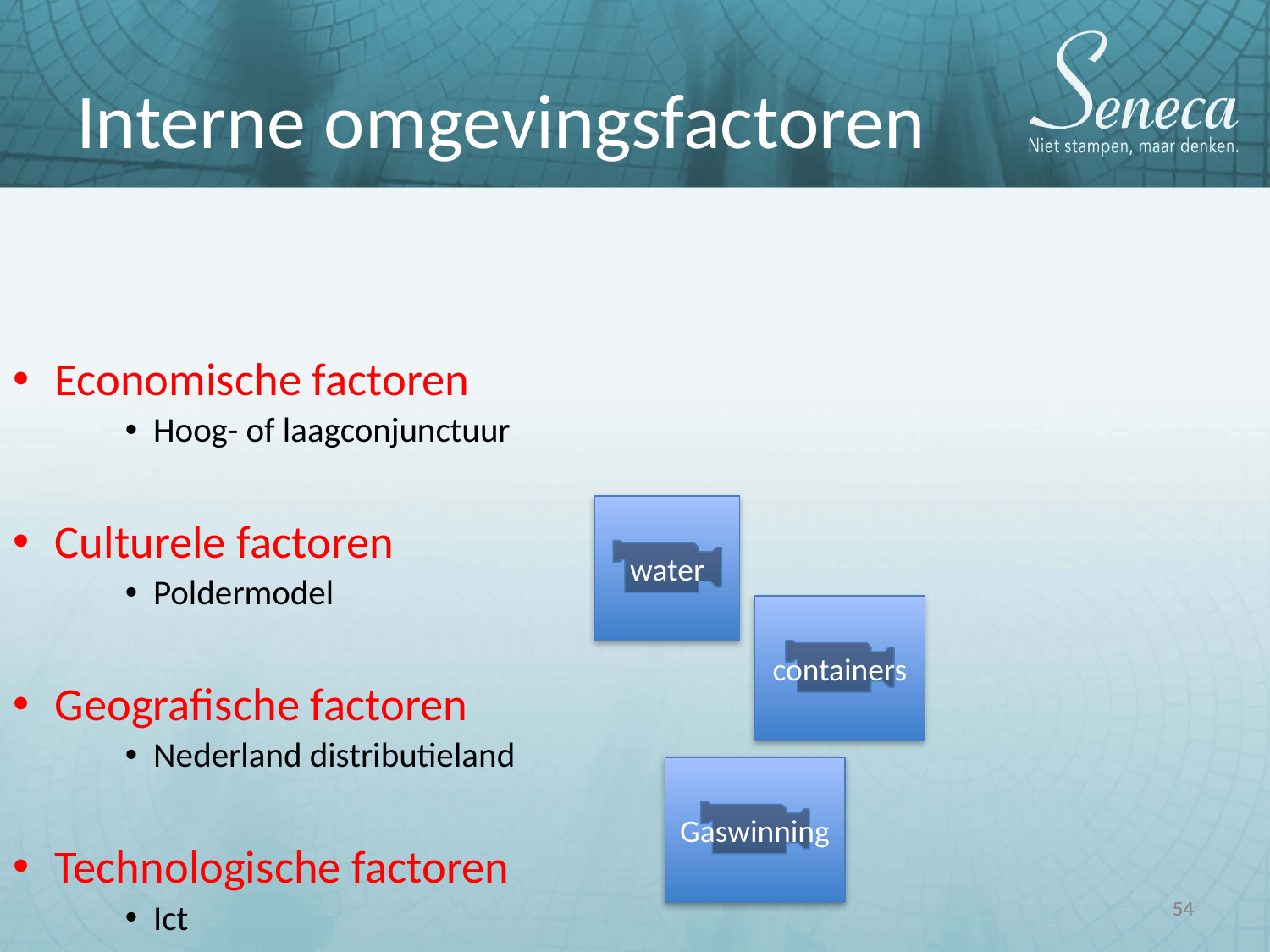

Interne omgevingsfactoren

Economische factoren
Hoog- of laagconjunctuur

Culturele factoren
Poldermodel

Geografische factoren
Nederland distributieland

Technologische factoren
Ict

water
containers
Gaswinning
54
54
54